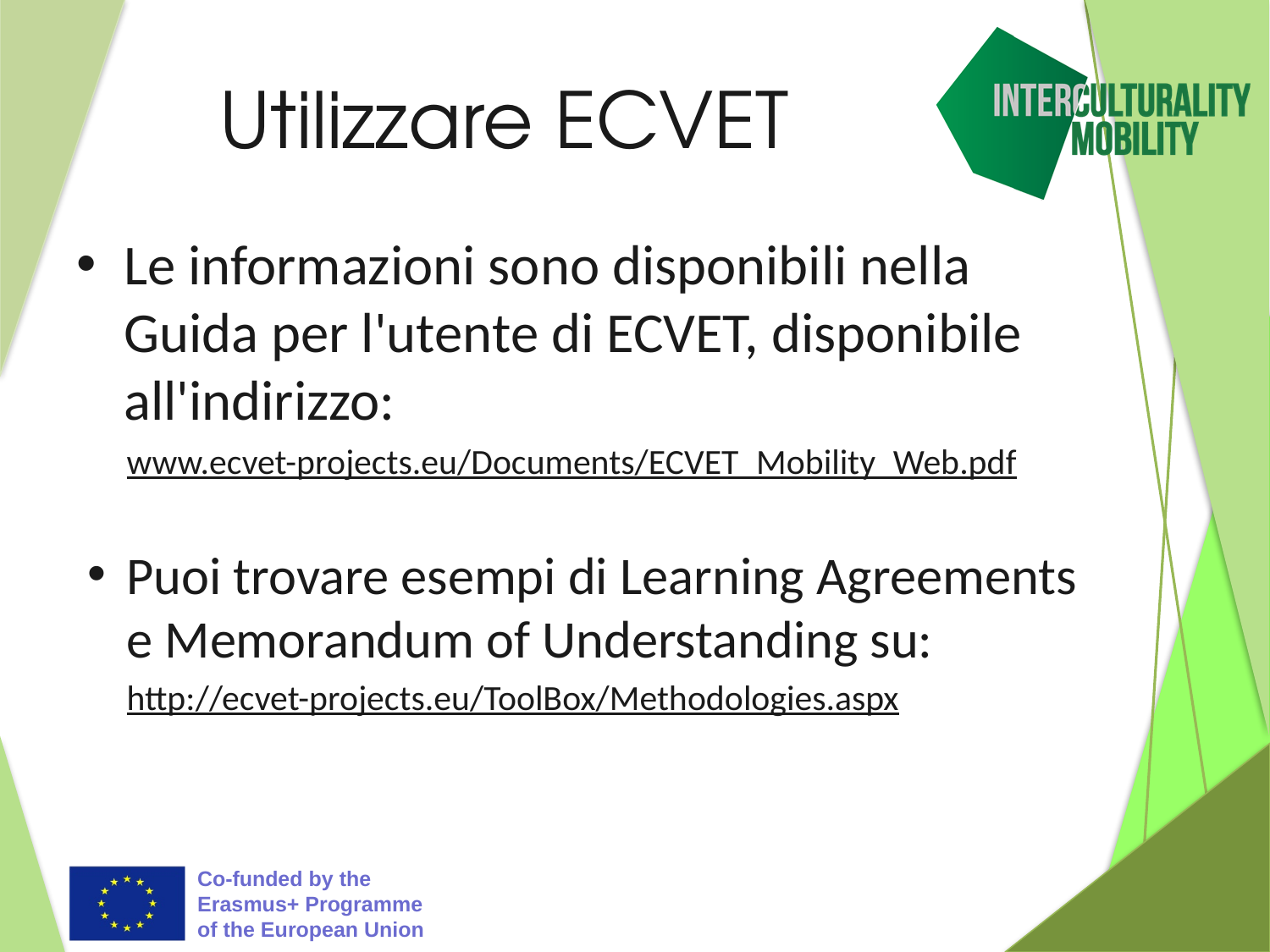

# Utilizzare ECVET
Le informazioni sono disponibili nella Guida per l'utente di ECVET, disponibile all'indirizzo:
www.ecvet-projects.eu/Documents/ECVET_Mobility_Web.pdf

Puoi trovare esempi di Learning Agreements e Memorandum of Understanding su:
http://ecvet-projects.eu/ToolBox/Methodologies.aspx